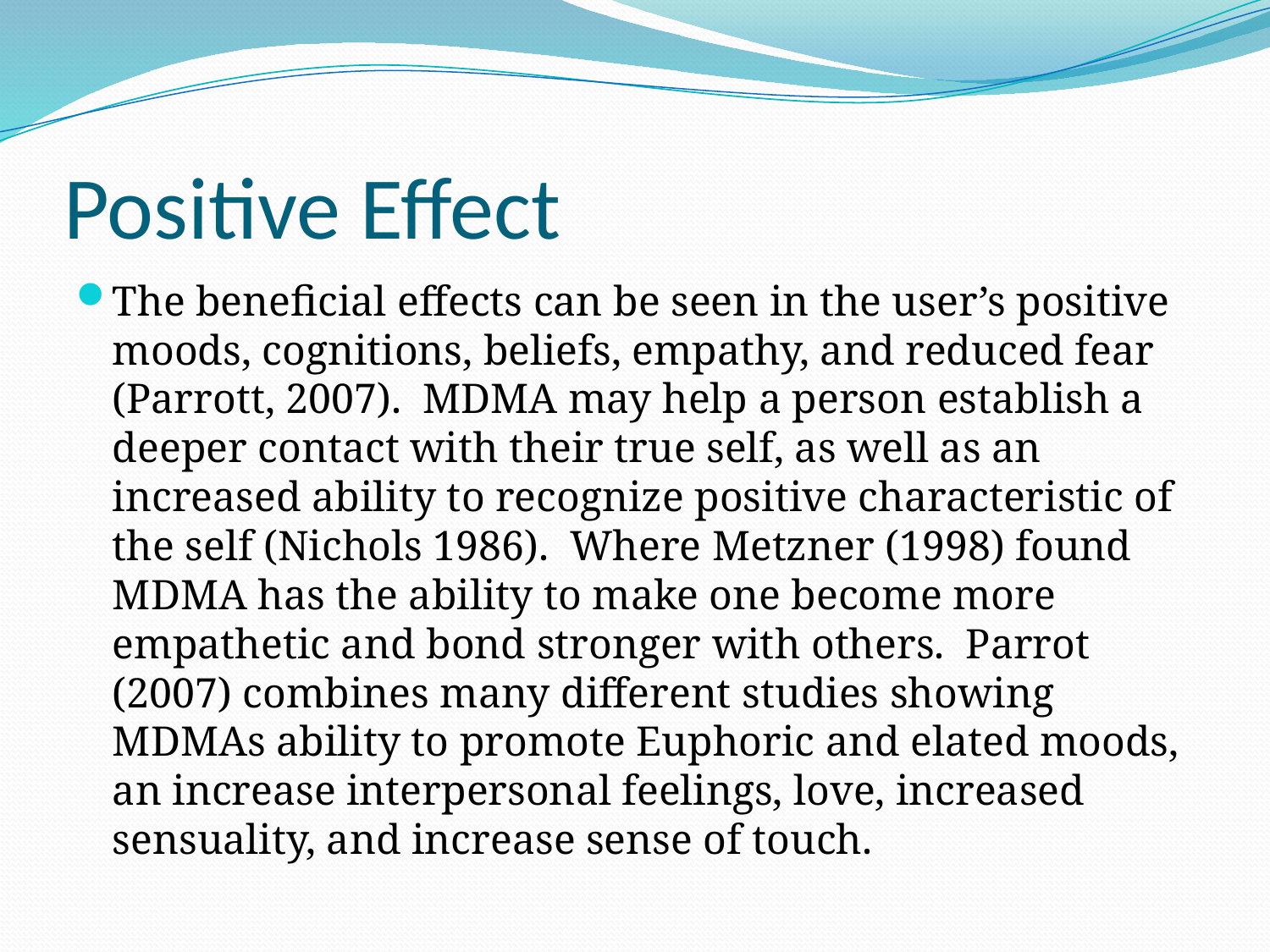

# Positive Effect
The beneficial effects can be seen in the user’s positive moods, cognitions, beliefs, empathy, and reduced fear (Parrott, 2007).  MDMA may help a person establish a deeper contact with their true self, as well as an increased ability to recognize positive characteristic of the self (Nichols 1986).  Where Metzner (1998) found MDMA has the ability to make one become more empathetic and bond stronger with others.  Parrot (2007) combines many different studies showing MDMAs ability to promote Euphoric and elated moods, an increase interpersonal feelings, love, increased sensuality, and increase sense of touch.